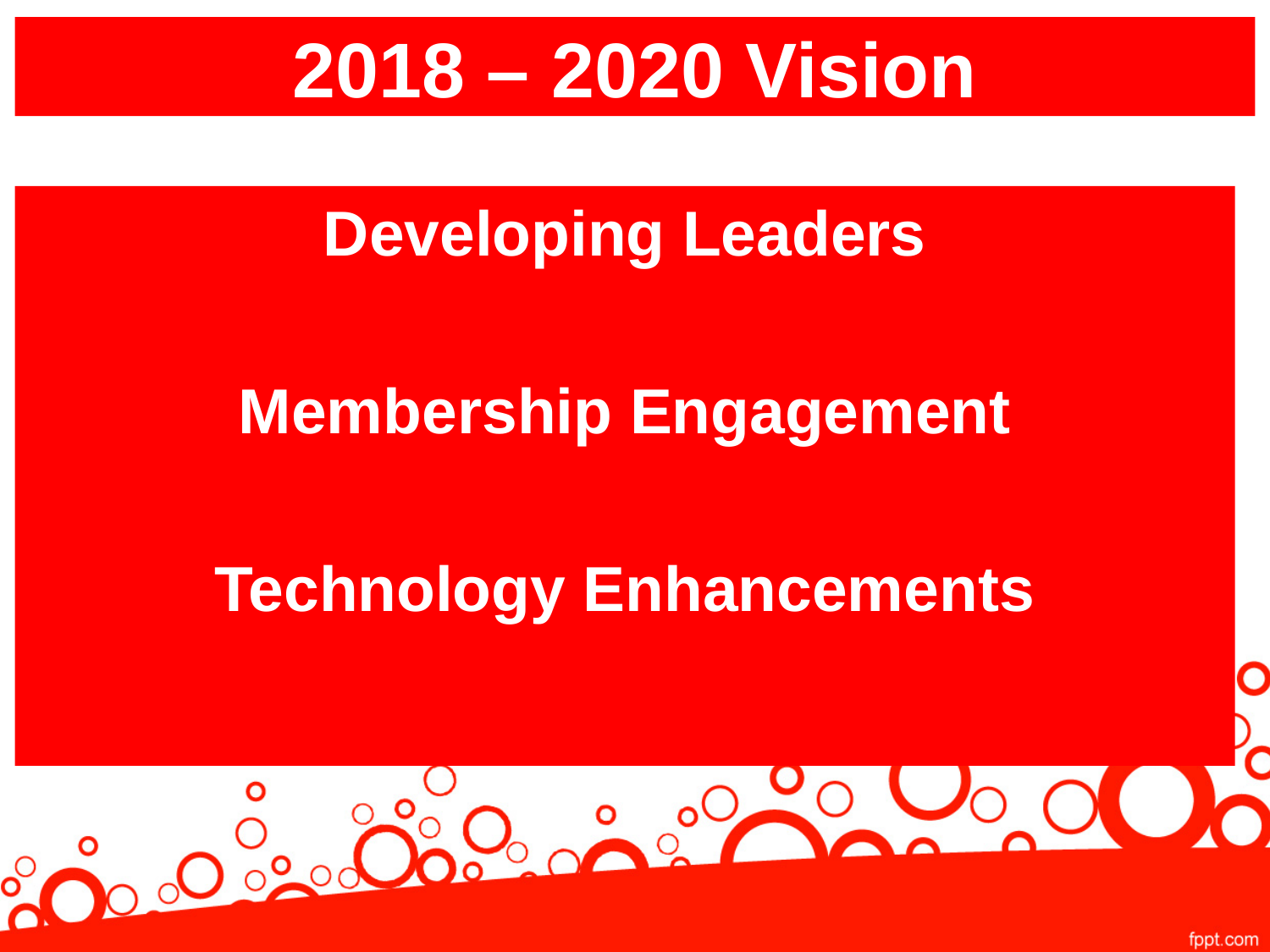

# 2018 – 2020 Vision
Developing Leaders

Membership Engagement

Technology Enhancements